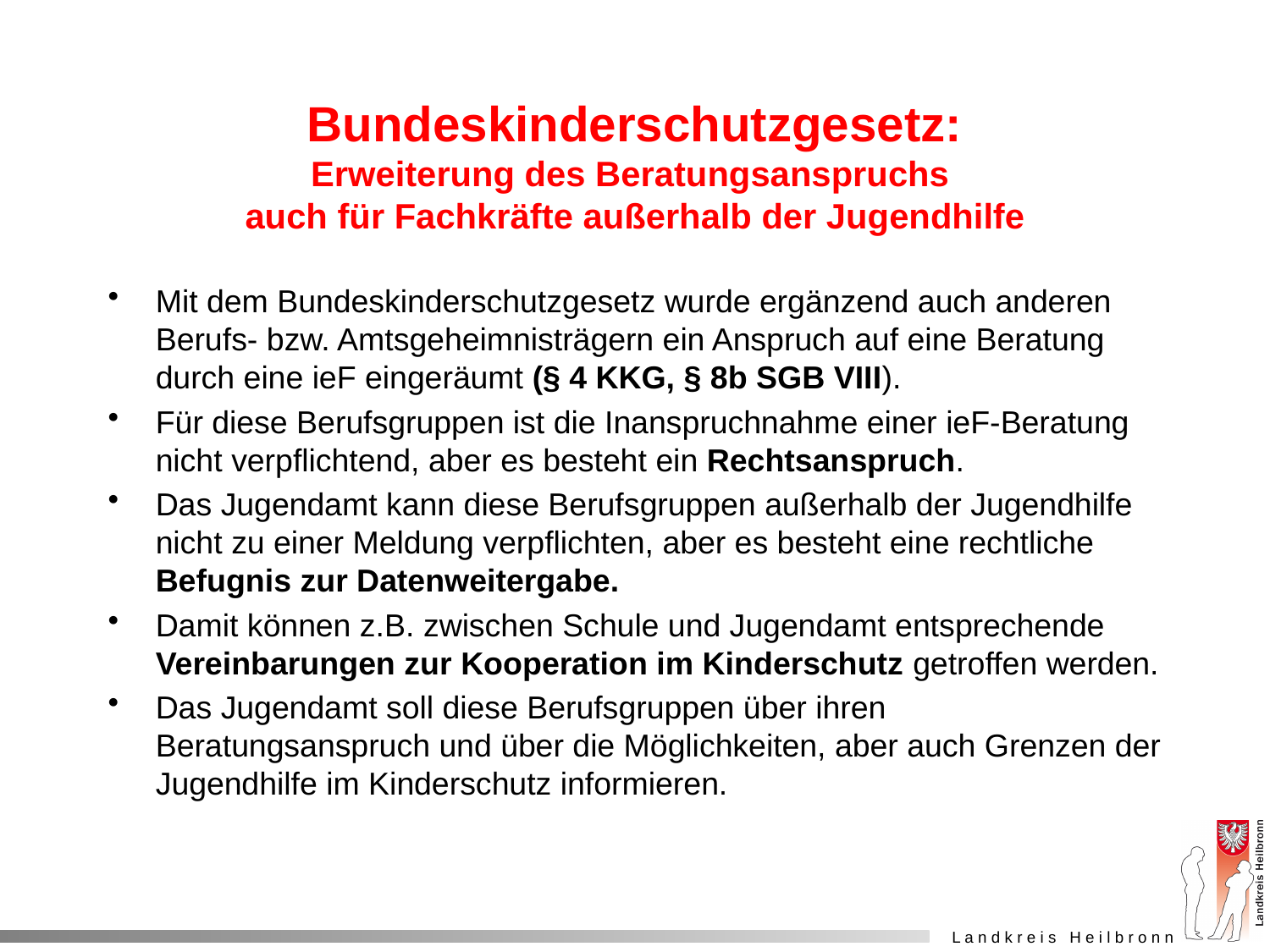

# Bundeskinderschutzgesetz: Erweiterung des Beratungsanspruchs auch für Fachkräfte außerhalb der Jugendhilfe
Mit dem Bundeskinderschutzgesetz wurde ergänzend auch anderen Berufs- bzw. Amtsgeheimnisträgern ein Anspruch auf eine Beratung durch eine ieF eingeräumt (§ 4 KKG, § 8b SGB VIII).
Für diese Berufsgruppen ist die Inanspruchnahme einer ieF-Beratung nicht verpflichtend, aber es besteht ein Rechtsanspruch.
Das Jugendamt kann diese Berufsgruppen außerhalb der Jugendhilfe nicht zu einer Meldung verpflichten, aber es besteht eine rechtliche Befugnis zur Datenweitergabe.
Damit können z.B. zwischen Schule und Jugendamt entsprechende Vereinbarungen zur Kooperation im Kinderschutz getroffen werden.
Das Jugendamt soll diese Berufsgruppen über ihren Beratungsanspruch und über die Möglichkeiten, aber auch Grenzen der Jugendhilfe im Kinderschutz informieren.